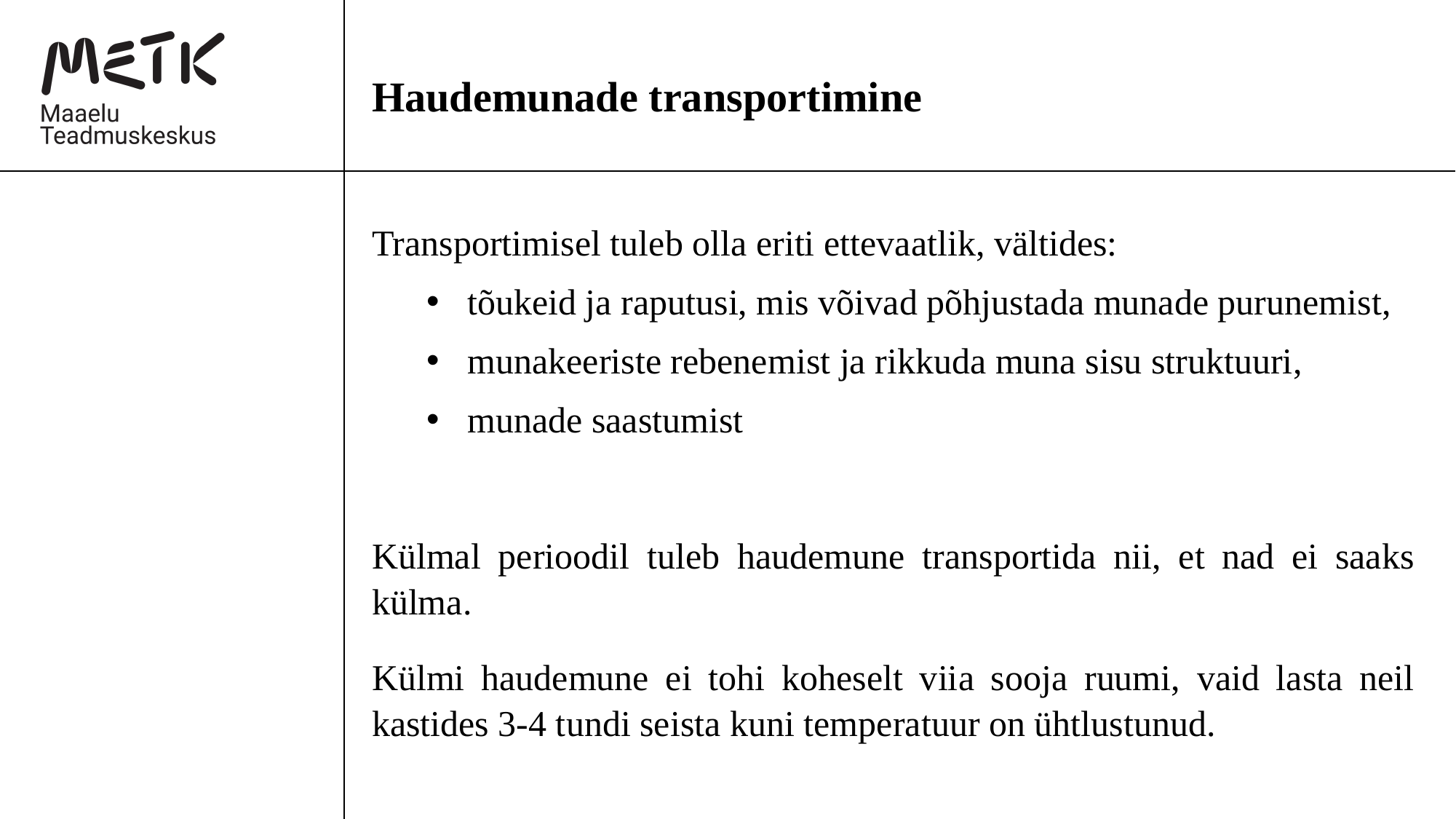

# Haudemunade transportimine
Transportimisel tuleb olla eriti ettevaatlik, vältides:
tõukeid ja raputusi, mis võivad põhjustada munade purunemist,
munakeeriste rebenemist ja rikkuda muna sisu struktuuri,
munade saastumist

Külmal perioodil tuleb haudemune transportida nii, et nad ei saaks külma.
Külmi haudemune ei tohi koheselt viia sooja ruumi, vaid lasta neil kastides 3-4 tundi seista kuni temperatuur on ühtlustunud.